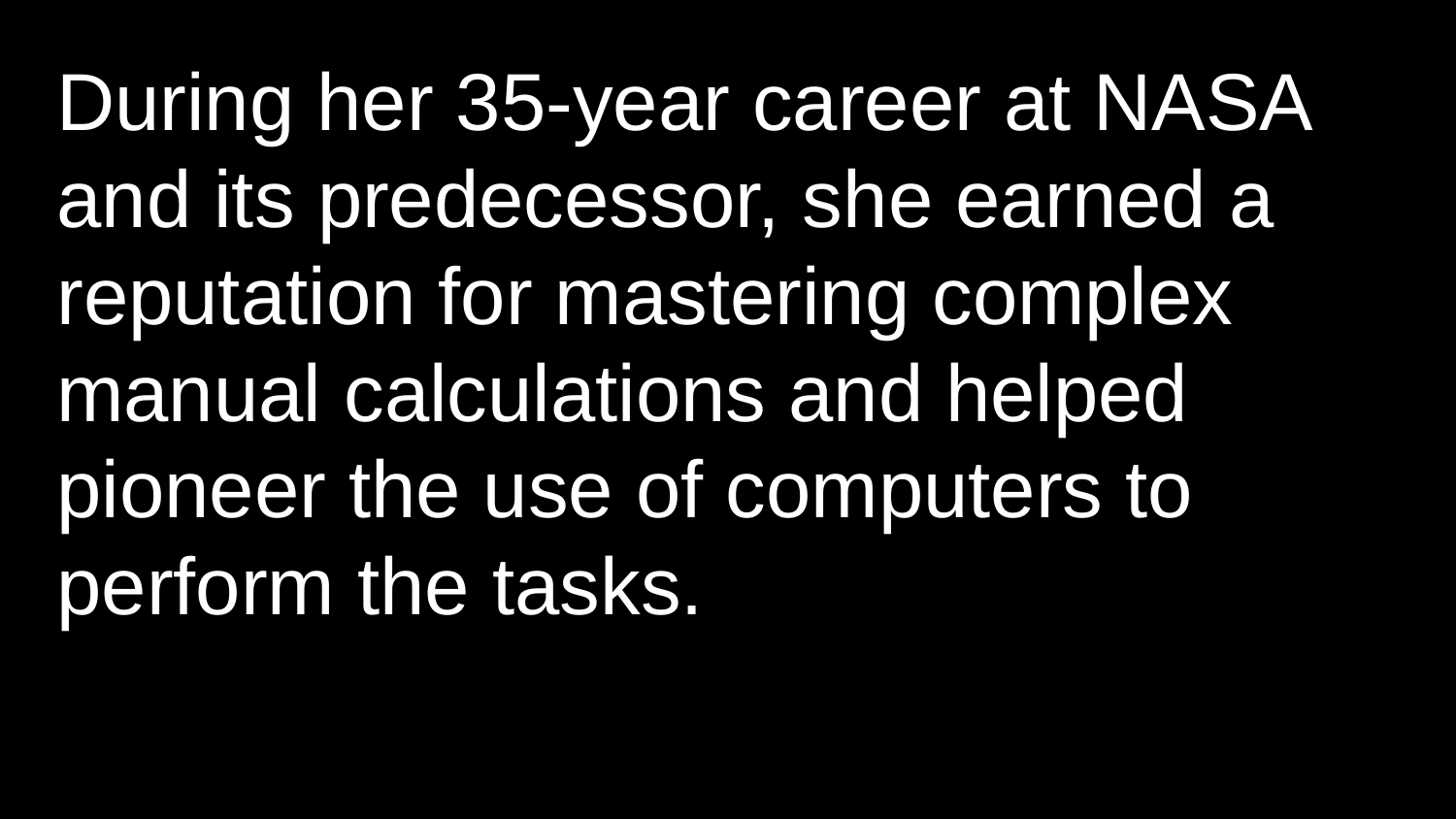

During her 35-year career at NASA and its predecessor, she earned a reputation for mastering complex manual calculations and helped pioneer the use of computers to perform the tasks.